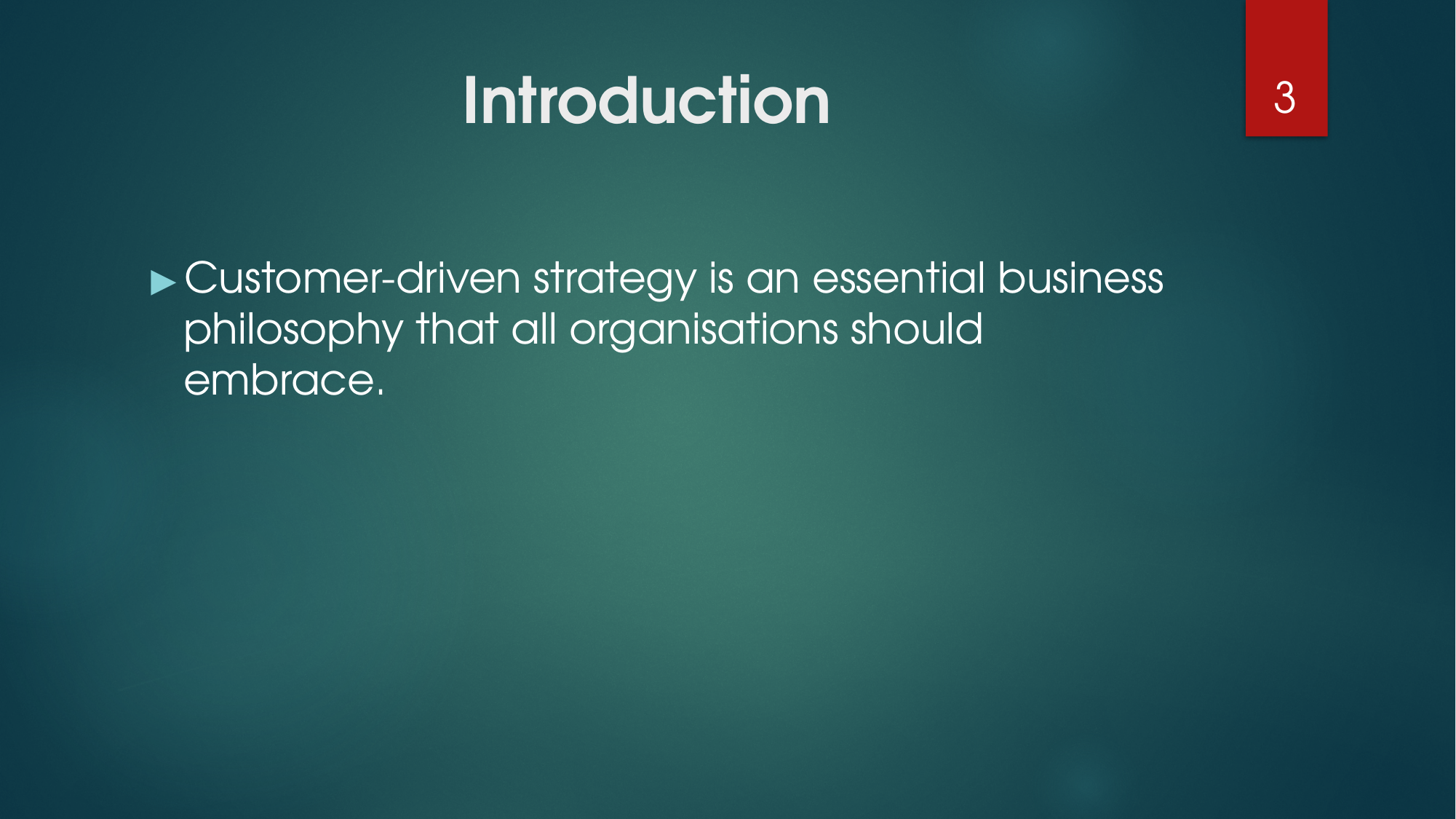

3
# Introduction
Customer-driven strategy is an essential business philosophy that all organisations should embrace.